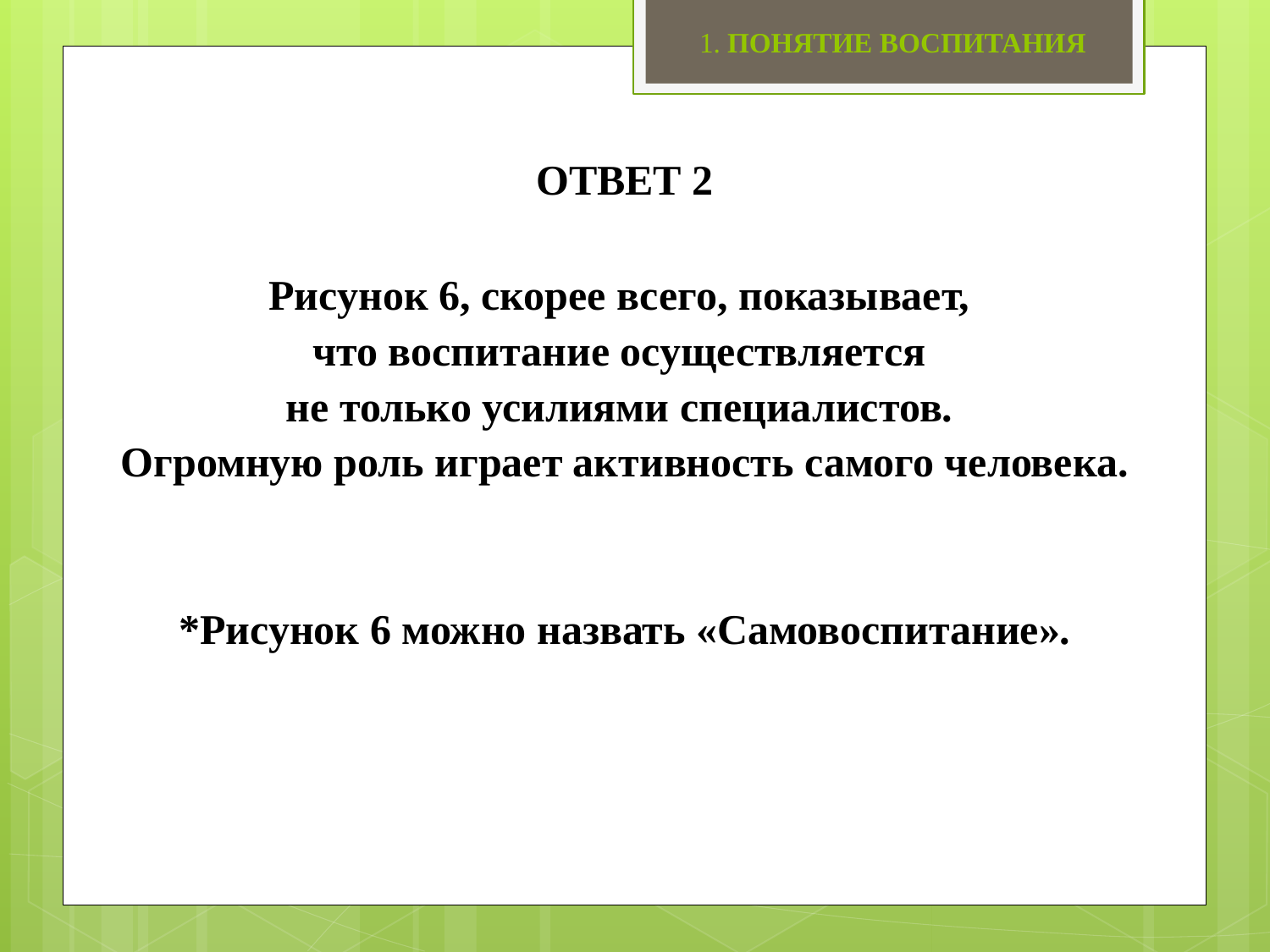

# 1. ПОНЯТИЕ ВОСПИТАНИЯ
ОТВЕТ 2

Рисунок 6, скорее всего, показывает,
что воспитание осуществляется
не только усилиями специалистов.
Огромную роль играет активность самого человека.

*Рисунок 6 можно назвать «Самовоспитание».